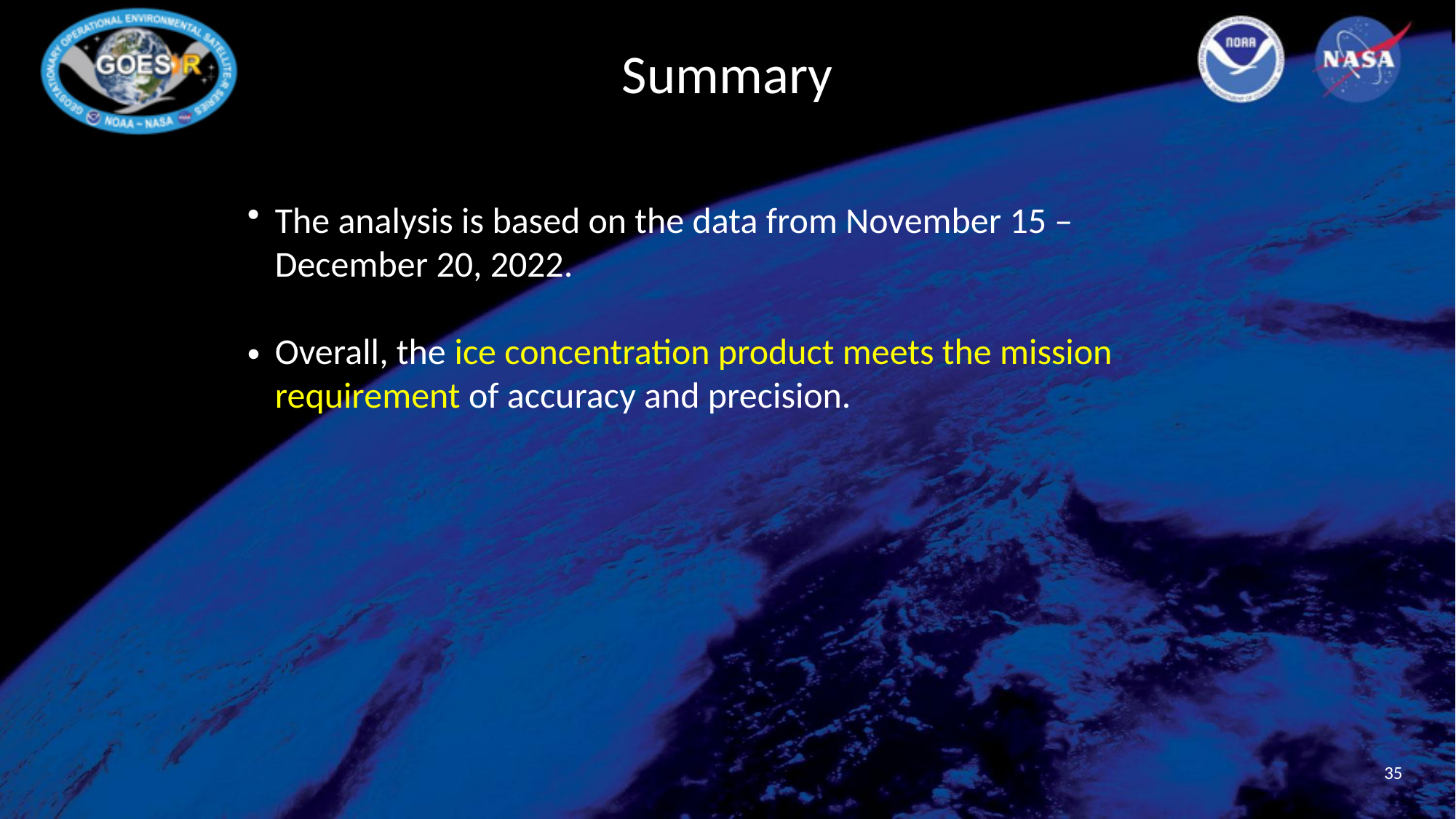

# Summary
The analysis is based on the data from November 15 – December 20, 2022.

Overall, the ice concentration product meets the mission requirement of accuracy and precision.
35